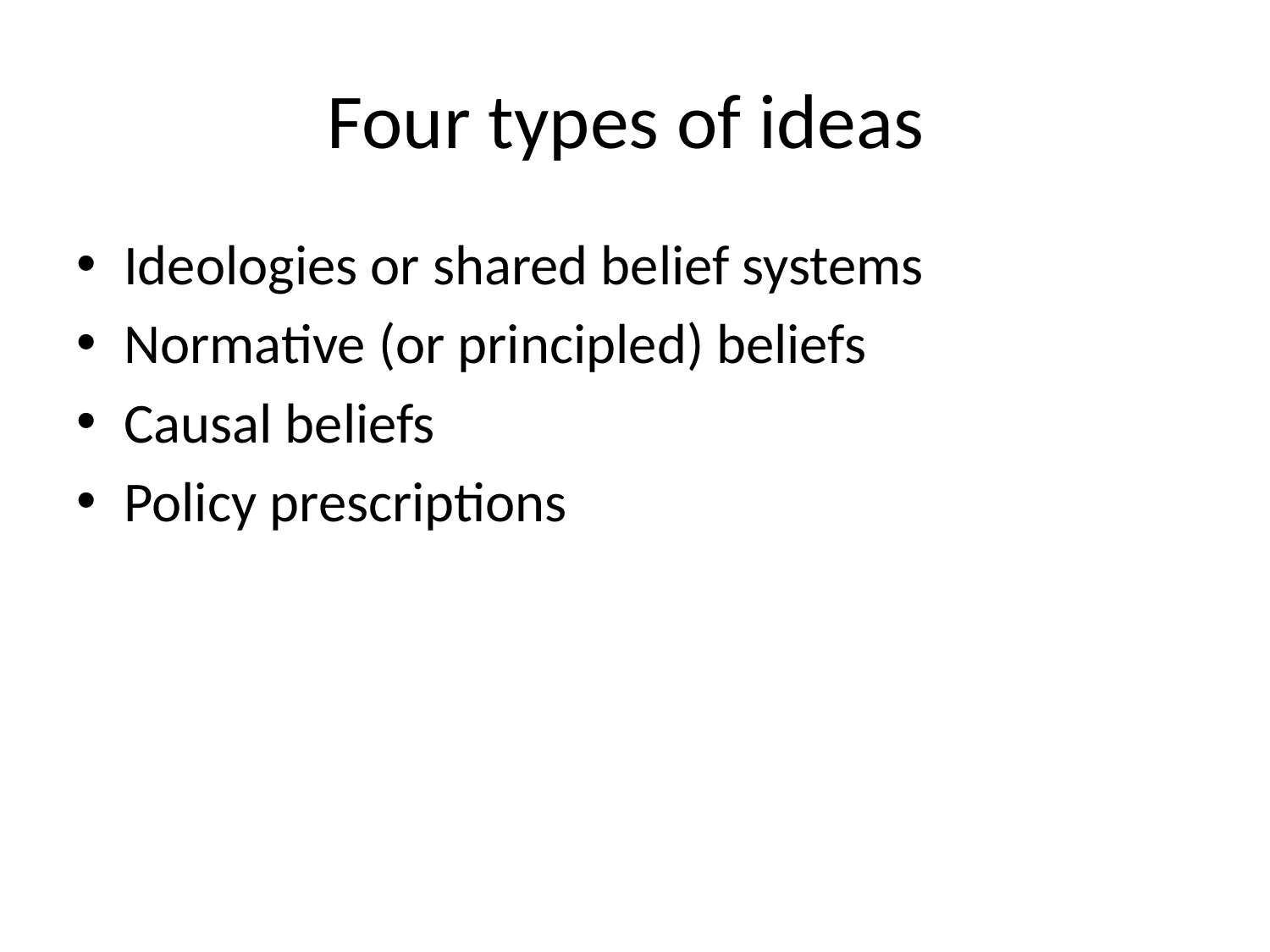

# Four types of ideas
Ideologies or shared belief systems
Normative (or principled) beliefs
Causal beliefs
Policy prescriptions